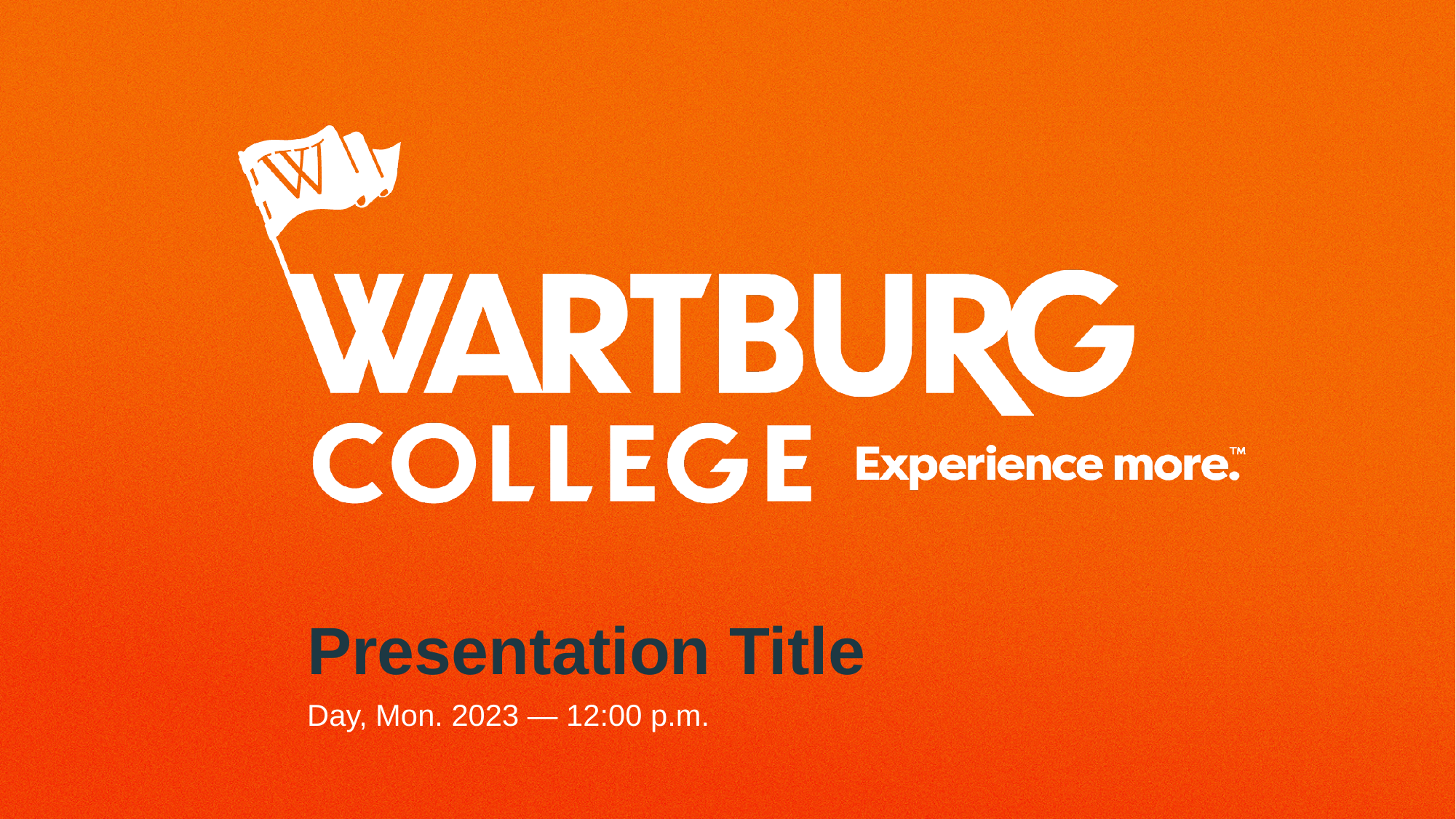

# Presentation Title
Day, Mon. 2023 — 12:00 p.m.